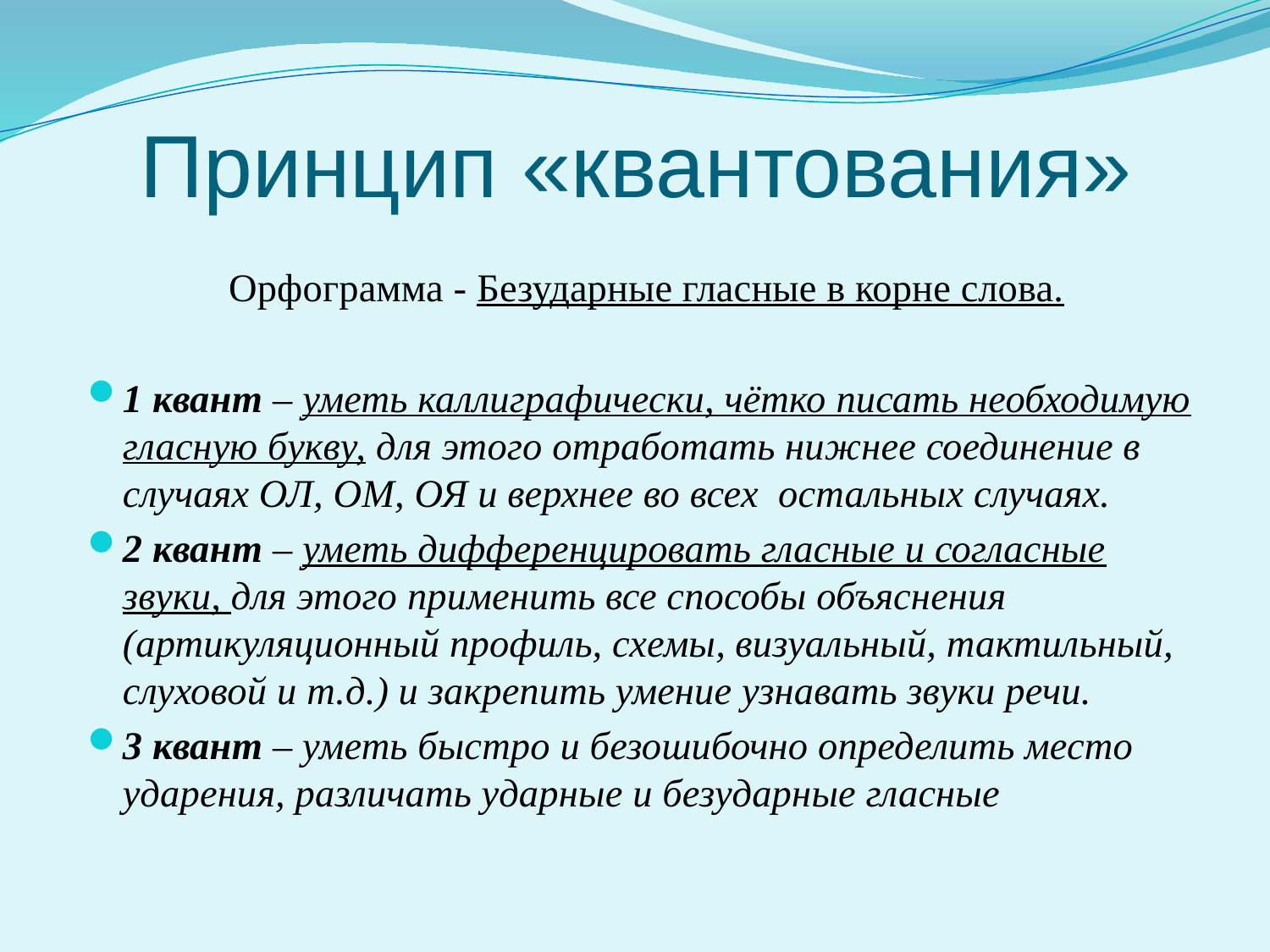

# Принцип «квантования»
Орфограмма - Безударные гласные в корне слова.

1 квант – уметь каллиграфически, чётко писать необходимую гласную букву, для этого отработать нижнее соединение в случаях ОЛ, ОМ, ОЯ и верхнее во всех  остальных случаях.
2 квант – уметь дифференцировать гласные и согласные звуки, для этого применить все способы объяснения (артикуляционный профиль, схемы, визуальный, тактильный, слуховой и т.д.) и закрепить умение узнавать звуки речи.
3 квант – уметь быстро и безошибочно определить место ударения, различать ударные и безударные гласные